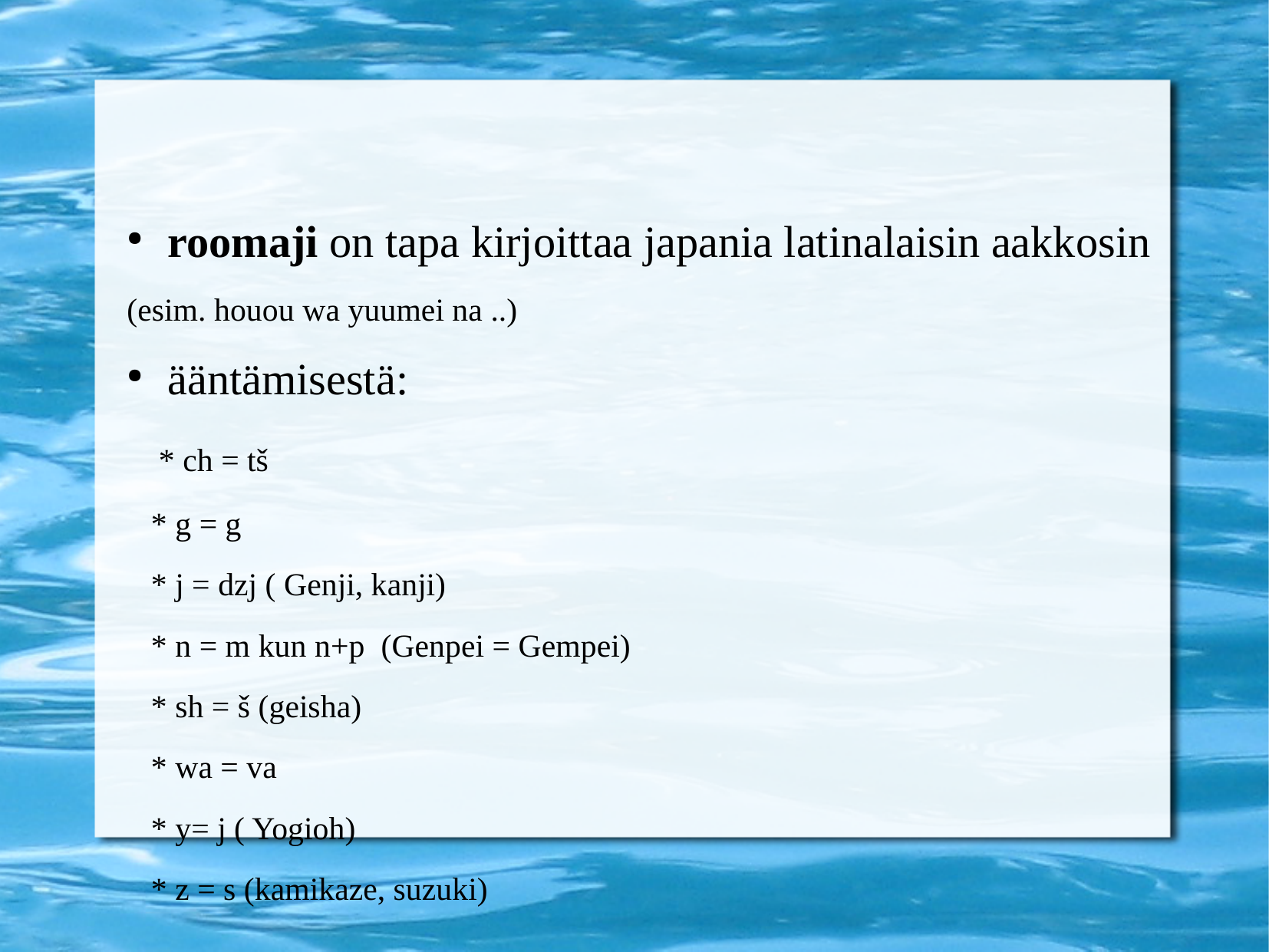

roomaji on tapa kirjoittaa japania latinalaisin aakkosin
(esim. houou wa yuumei na ..)
ääntämisestä:
   * ch = tš
   * g = g
   * j = dzj ( Genji, kanji)
   * n = m kun n+p  (Genpei = Gempei)
   * sh = š (geisha)
   * wa = va
   * y= j ( Yogioh)
   * z = s (kamikaze, suzuki)